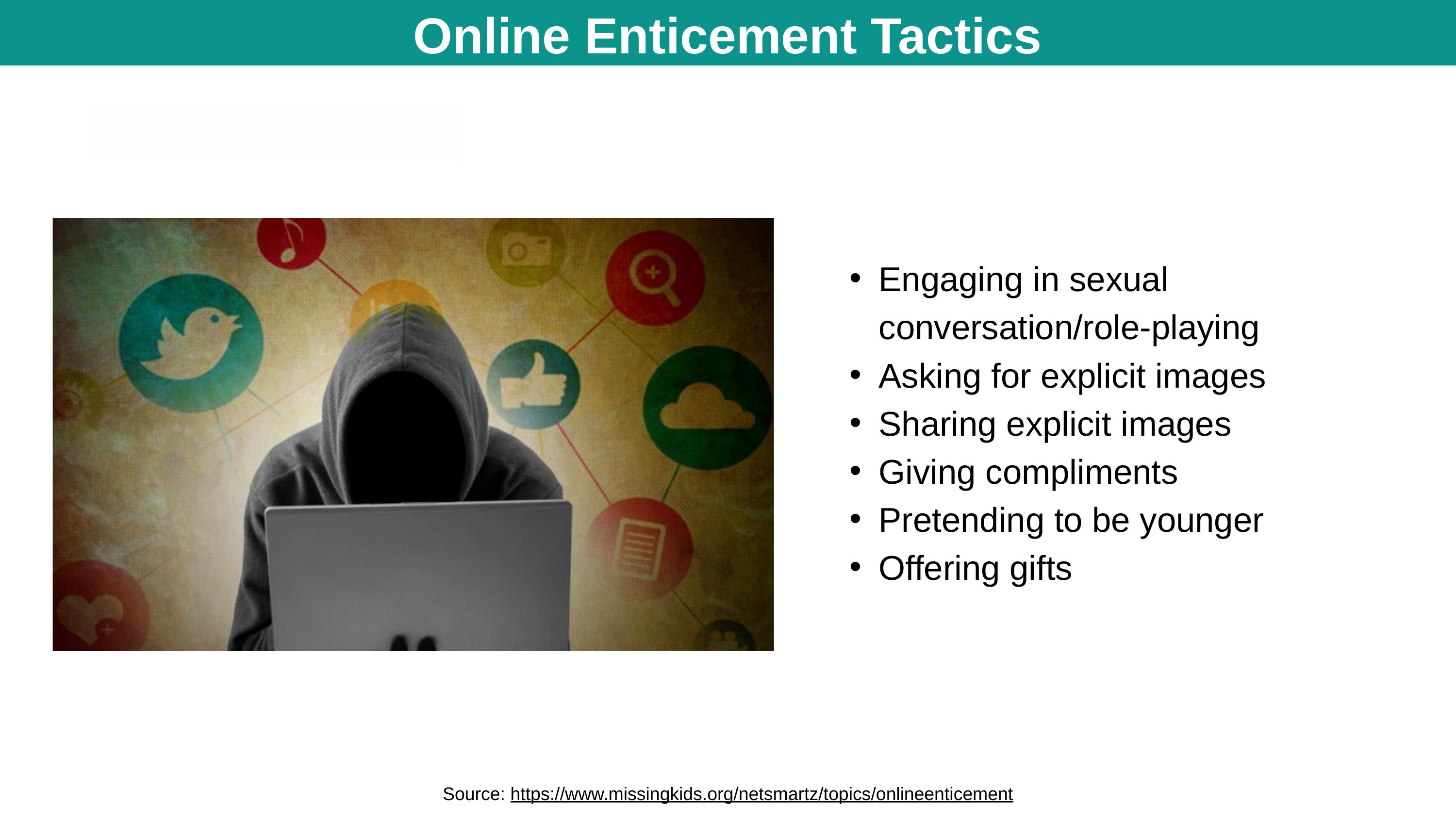

Online Enticement Tactics

Engaging in sexual conversation/role-playing
Asking for explicit images
Sharing explicit images
Giving compliments
Pretending to be younger
Offering gifts
Source: https://www.missingkids.org/netsmartz/topics/onlineenticement